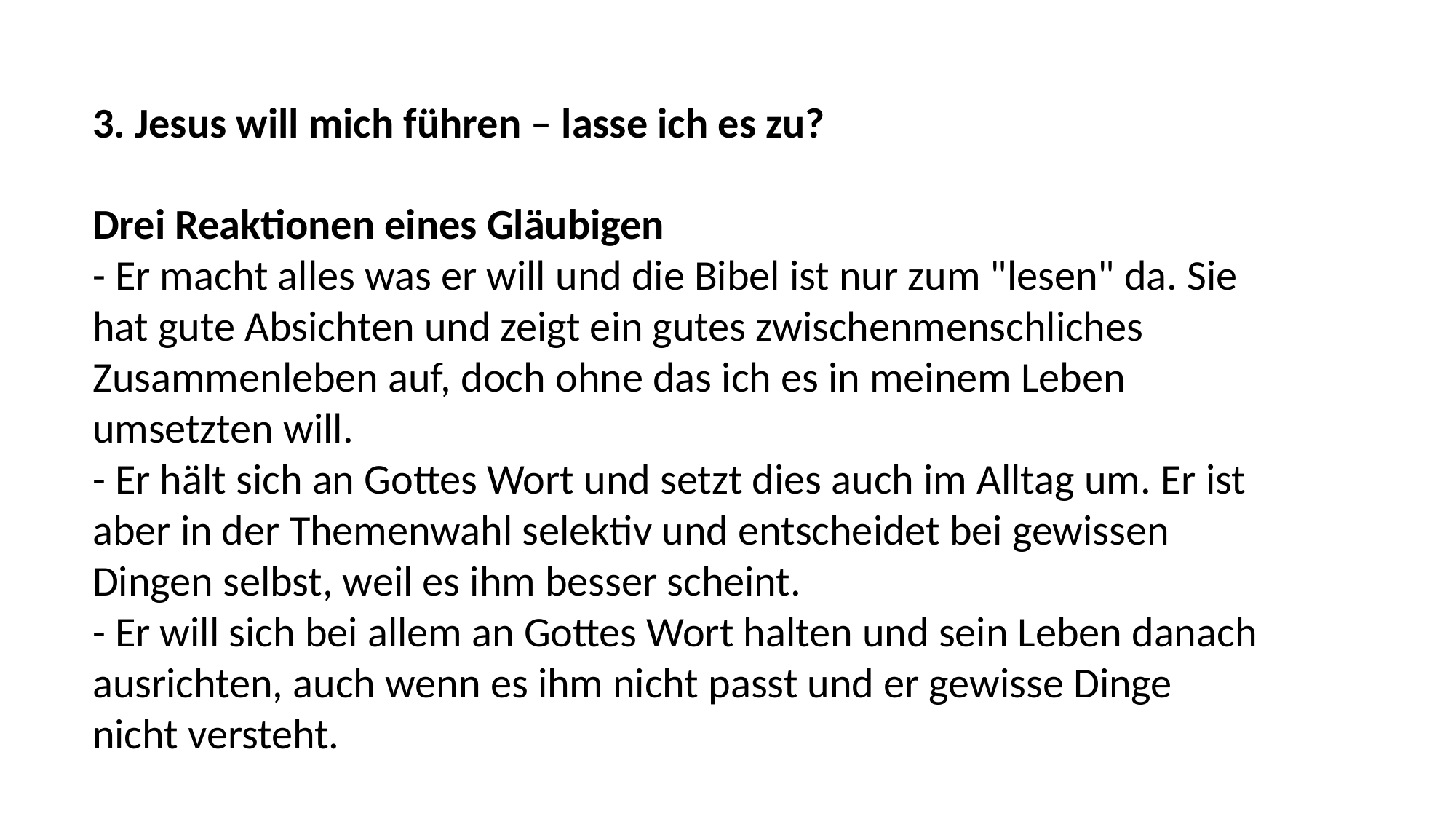

3. Jesus will mich führen – lasse ich es zu?

Drei Reaktionen eines Gläubigen
- Er macht alles was er will und die Bibel ist nur zum "lesen" da. Sie hat gute Absichten und zeigt ein gutes zwischenmenschliches Zusammenleben auf, doch ohne das ich es in meinem Leben umsetzten will.
- Er hält sich an Gottes Wort und setzt dies auch im Alltag um. Er ist aber in der Themenwahl selektiv und entscheidet bei gewissen Dingen selbst, weil es ihm besser scheint.
- Er will sich bei allem an Gottes Wort halten und sein Leben danach ausrichten, auch wenn es ihm nicht passt und er gewisse Dinge nicht versteht.